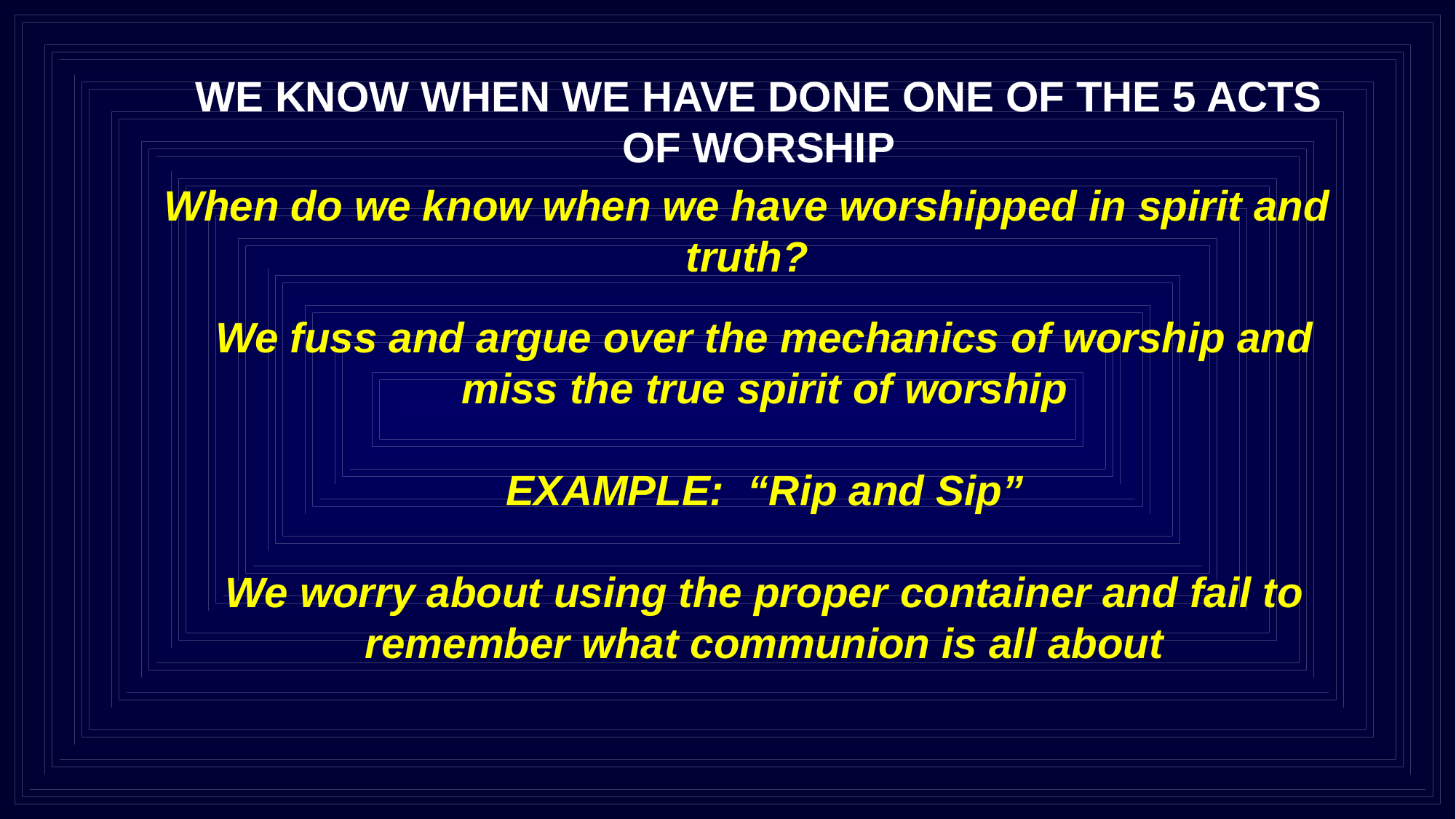

WE KNOW WHEN WE HAVE DONE ONE OF THE 5 ACTS OF WORSHIP
When do we know when we have worshipped in spirit and truth?
We fuss and argue over the mechanics of worship and miss the true spirit of worship

EXAMPLE:  “Rip and Sip”

We worry about using the proper container and fail to remember what communion is all about